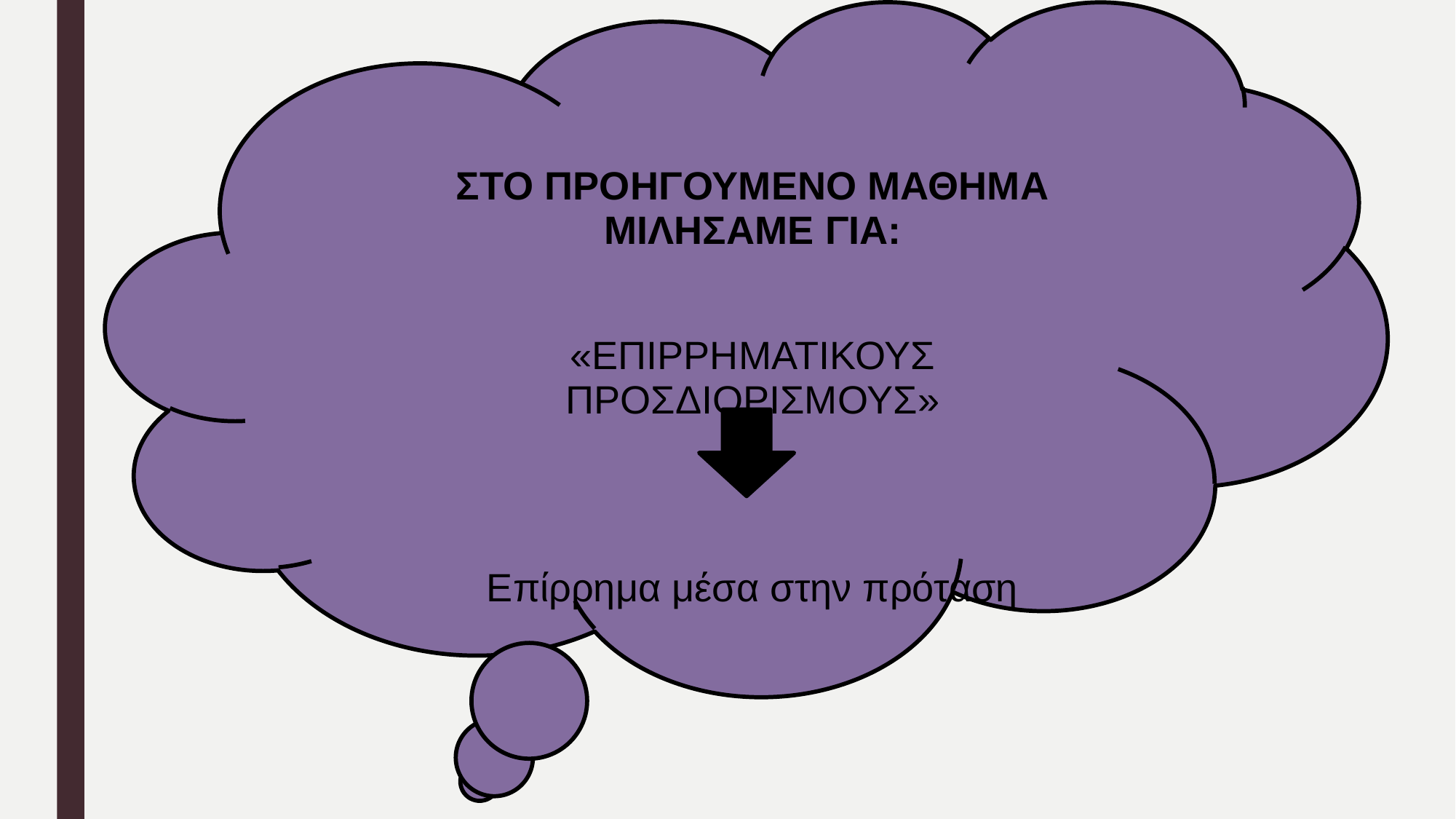

ΣΤΟ ΠΡΟΗΓΟΥΜΕΝΟ ΜΑΘΗΜΑ ΜΙΛΗΣΑΜΕ ΓΙΑ:

«ΕΠΙΡΡΗΜΑΤΙΚΟΥΣ ΠΡΟΣΔΙΟΡΙΣΜΟΥΣ»

Επίρρημα μέσα στην πρόταση